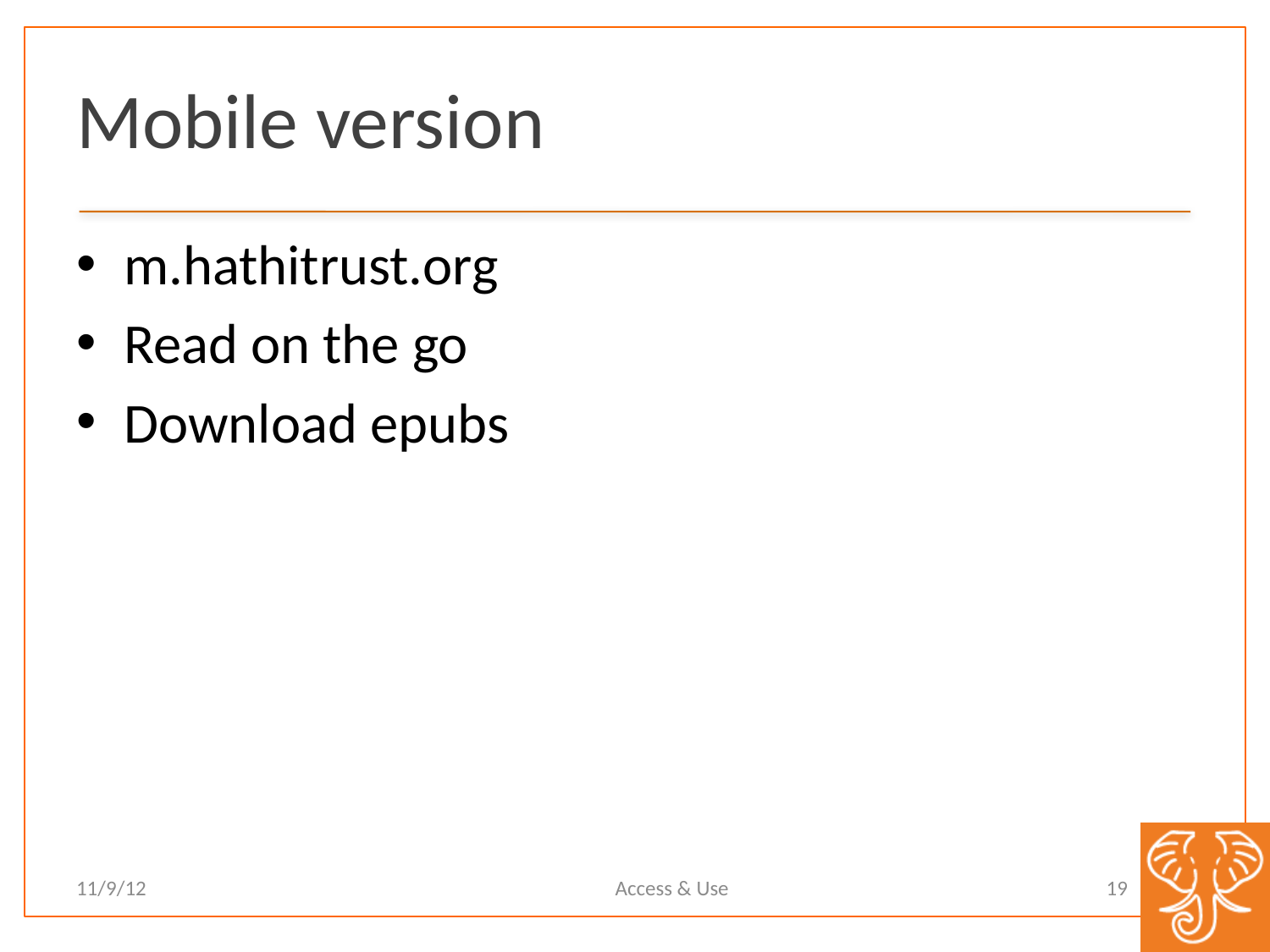

# Mobile version
m.hathitrust.org
Read on the go
Download epubs
Access & Use
19
11/9/12